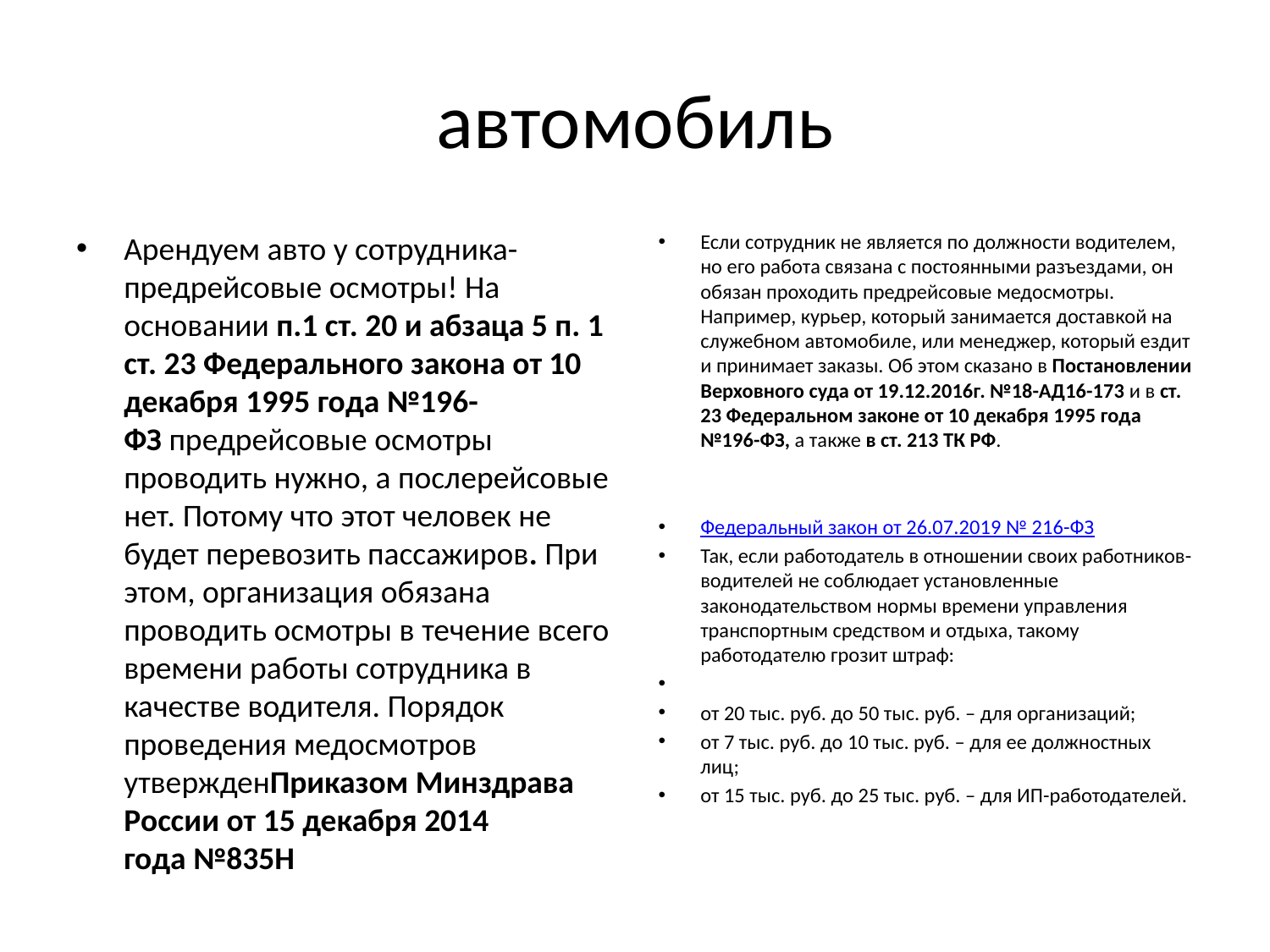

# автомобиль
Арендуем авто у сотрудника- предрейсовые осмотры! На основании п.1 ст. 20 и абзаца 5 п. 1 ст. 23 Федерального закона от 10 декабря 1995 года №196-ФЗ предрейсовые осмотры проводить нужно, а послерейсовые нет. Потому что этот человек не будет перевозить пассажиров. При этом, организация обязана проводить осмотры в течение всего времени работы сотрудника в качестве водителя. Порядок проведения медосмотров утвержденПриказом Минздрава России от 15 декабря 2014 года №835Н
Если сотрудник не является по должности водителем, но его работа связана с постоянными разъездами, он обязан проходить предрейсовые медосмотры. Например, курьер, который занимается доставкой на служебном автомобиле, или менеджер, который ездит и принимает заказы. Об этом сказано в Постановлении Верховного суда от 19.12.2016г. №18-АД16-173 и в ст. 23 Федеральном законе от 10 декабря 1995 года №196-ФЗ, а также в ст. 213 ТК РФ.

Федеральный закон от 26.07.2019 № 216-ФЗ
Так, если работодатель в отношении своих работников-водителей не соблюдает установленные законодательством нормы времени управления транспортным средством и отдыха, такому работодателю грозит штраф:

от 20 тыс. руб. до 50 тыс. руб. – для организаций;
от 7 тыс. руб. до 10 тыс. руб. – для ее должностных лиц;
от 15 тыс. руб. до 25 тыс. руб. – для ИП-работодателей.